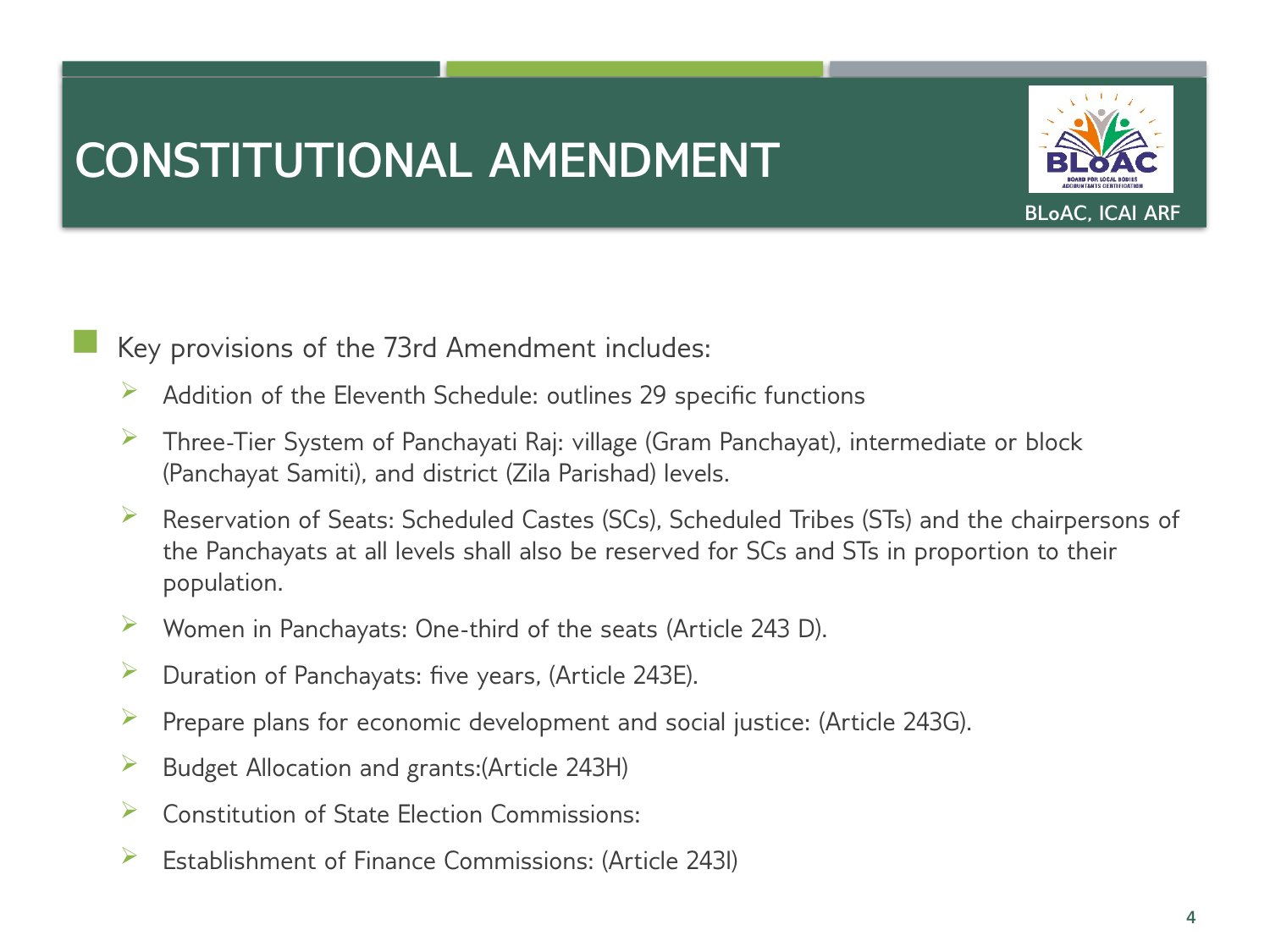

# CONSTITUTIONAL AMENDMENT

Key provisions of the 73rd Amendment includes:
Addition of the Eleventh Schedule: outlines 29 specific functions
Three-Tier System of Panchayati Raj: village (Gram Panchayat), intermediate or block (Panchayat Samiti), and district (Zila Parishad) levels.
Reservation of Seats: Scheduled Castes (SCs), Scheduled Tribes (STs) and the chairpersons of the Panchayats at all levels shall also be reserved for SCs and STs in proportion to their population.
Women in Panchayats: One-third of the seats (Article 243 D).
Duration of Panchayats: five years, (Article 243E).
Prepare plans for economic development and social justice: (Article 243G).
Budget Allocation and grants:(Article 243H)
Constitution of State Election Commissions:
Establishment of Finance Commissions: (Article 243I)
4